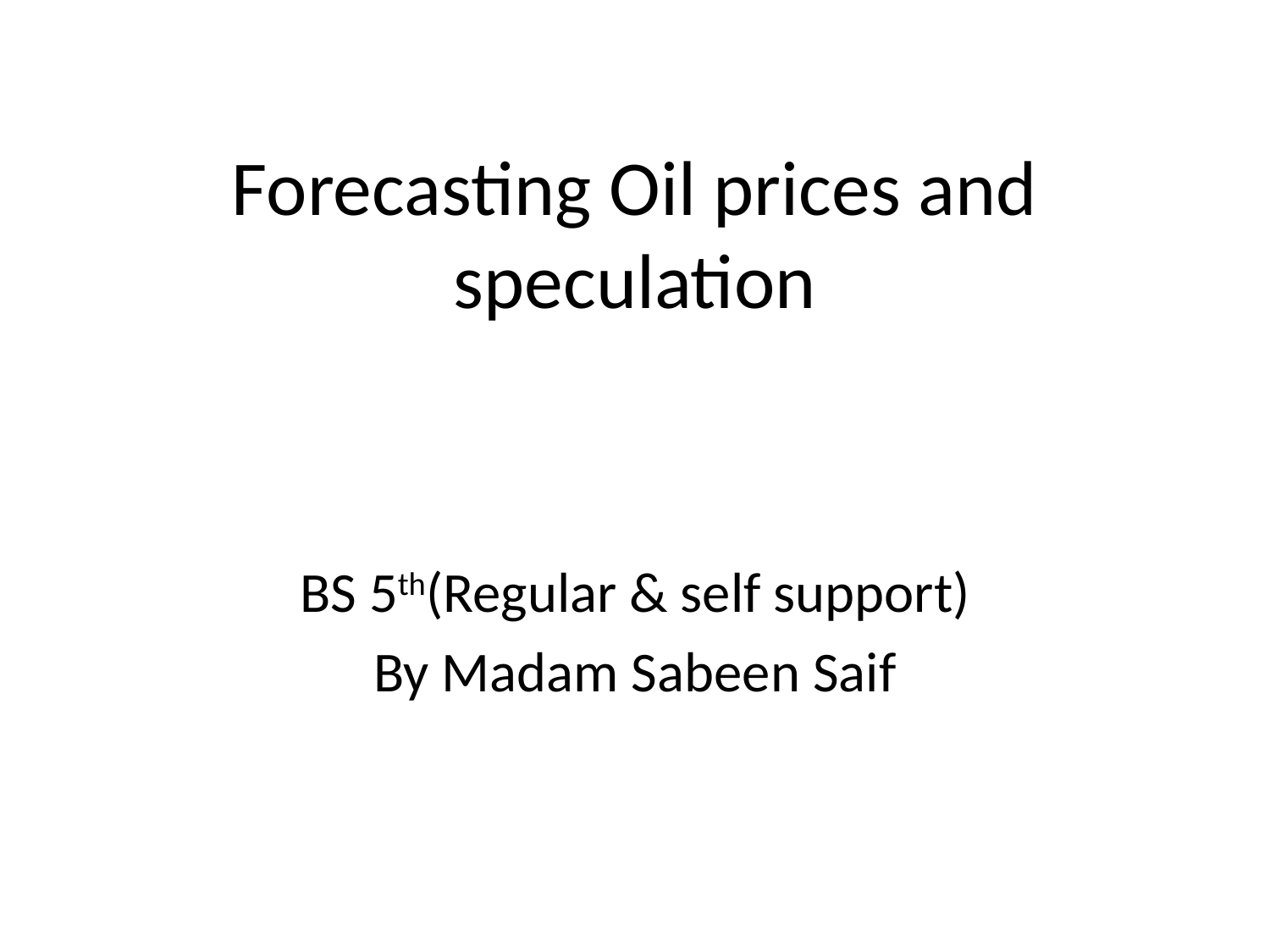

# Forecasting Oil prices and speculation

BS 5th(Regular & self support)
By Madam Sabeen Saif